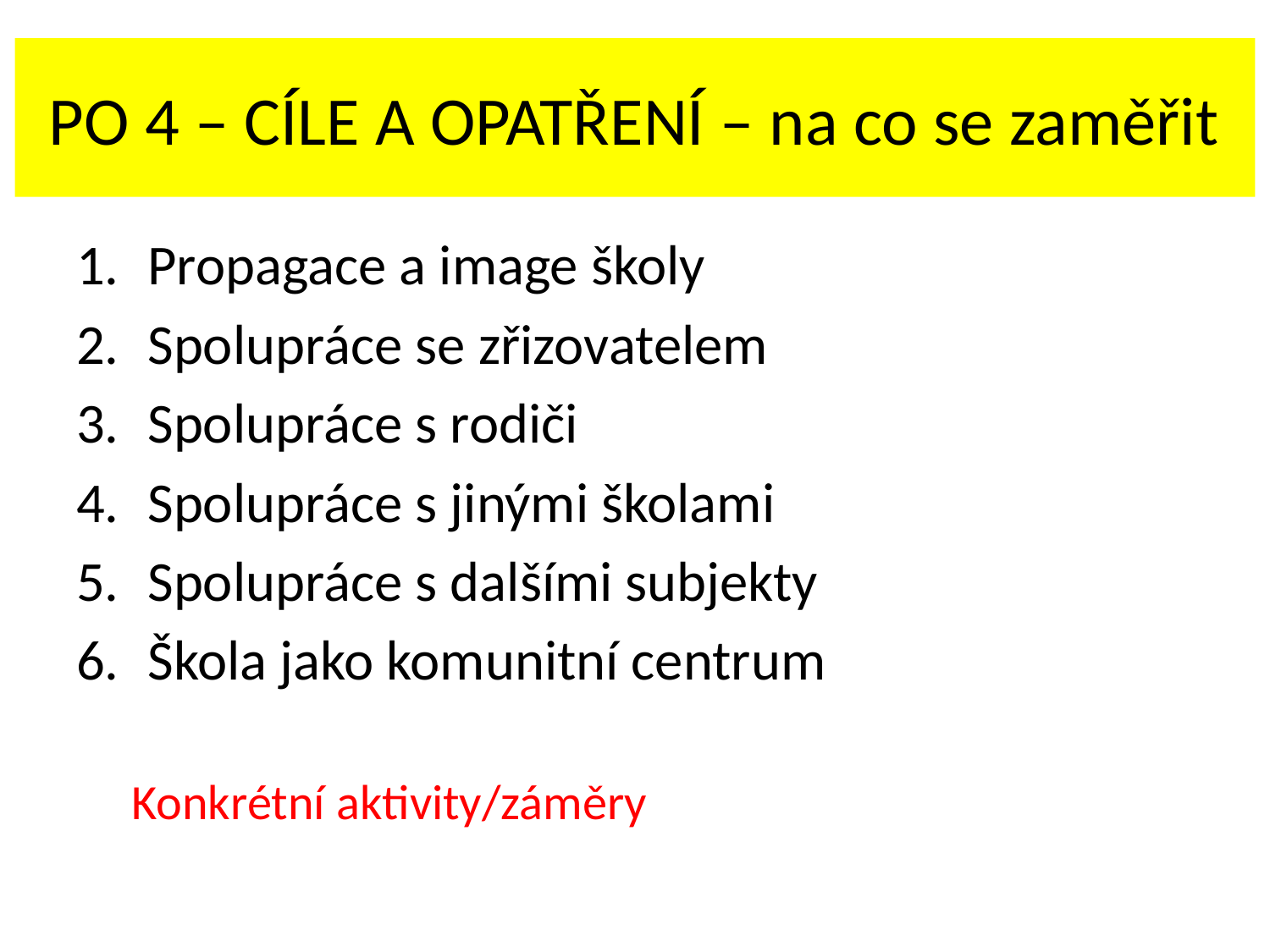

# PO 4 – CÍLE A OPATŘENÍ – na co se zaměřit
Propagace a image školy
Spolupráce se zřizovatelem
Spolupráce s rodiči
Spolupráce s jinými školami
Spolupráce s dalšími subjekty
Škola jako komunitní centrum

Konkrétní aktivity/záměry